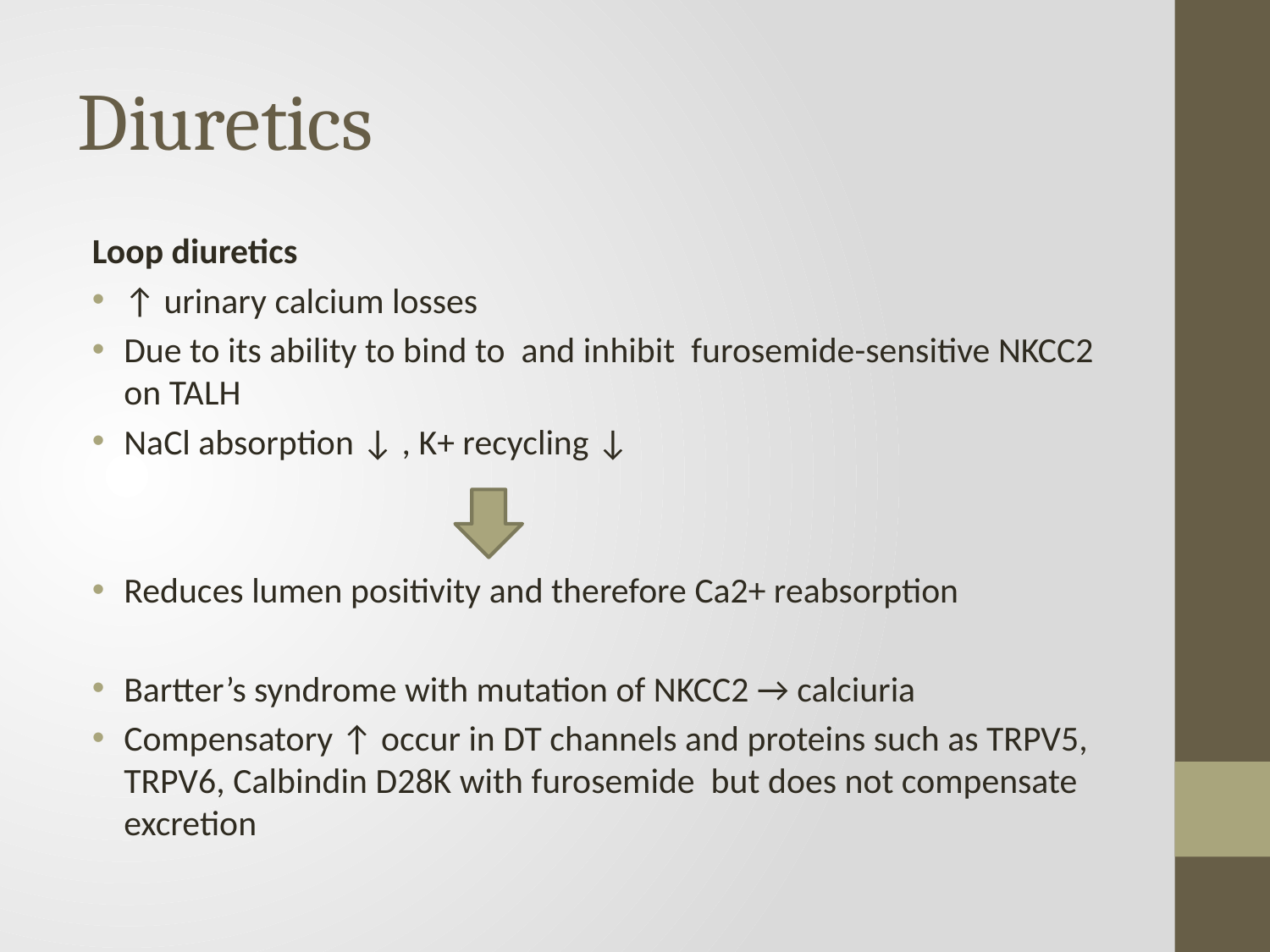

# Diuretics
Loop diuretics
↑ urinary calcium losses
Due to its ability to bind to  and inhibit  furosemide-sensitive NKCC2 on TALH
NaCl absorption ↓ , K+ recycling ↓

Reduces lumen positivity and therefore Ca2+ reabsorption

Bartter’s syndrome with mutation of NKCC2 → calciuria
Compensatory ↑ occur in DT channels and proteins such as TRPV5, TRPV6, Calbindin D28K with furosemide  but does not compensate excretion